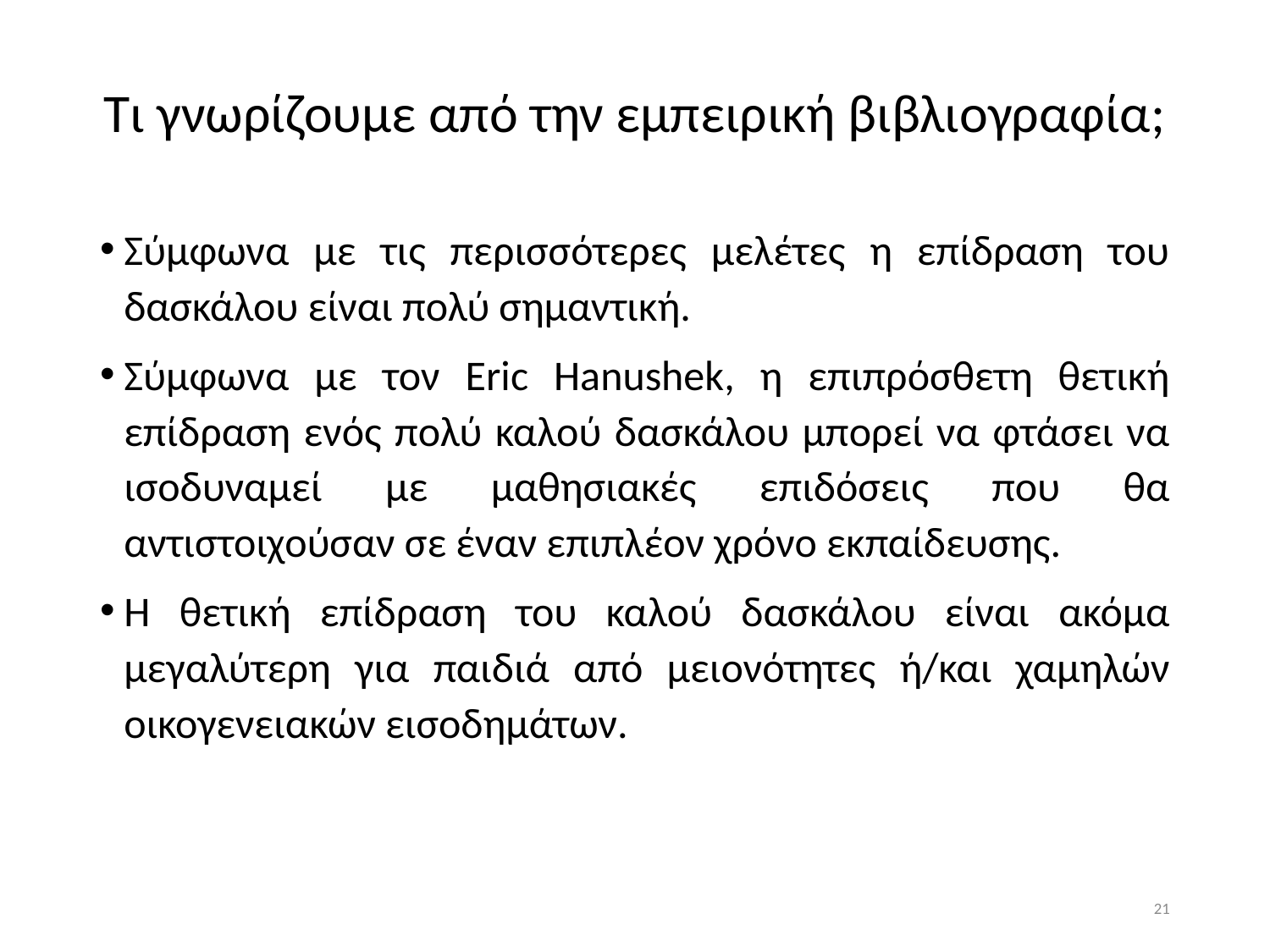

# Τι γνωρίζουμε από την εμπειρική βιβλιογραφία;
Σύμφωνα με τις περισσότερες μελέτες η επίδραση του δασκάλου είναι πολύ σημαντική.
Σύμφωνα με τον Eric Hanushek, η επιπρόσθετη θετική επίδραση ενός πολύ καλού δασκάλου μπορεί να φτάσει να ισοδυναμεί με μαθησιακές επιδόσεις που θα αντιστοιχούσαν σε έναν επιπλέον χρόνο εκπαίδευσης.
Η θετική επίδραση του καλού δασκάλου είναι ακόμα μεγαλύτερη για παιδιά από μειονότητες ή/και χαμηλών οικογενειακών εισοδημάτων.
21